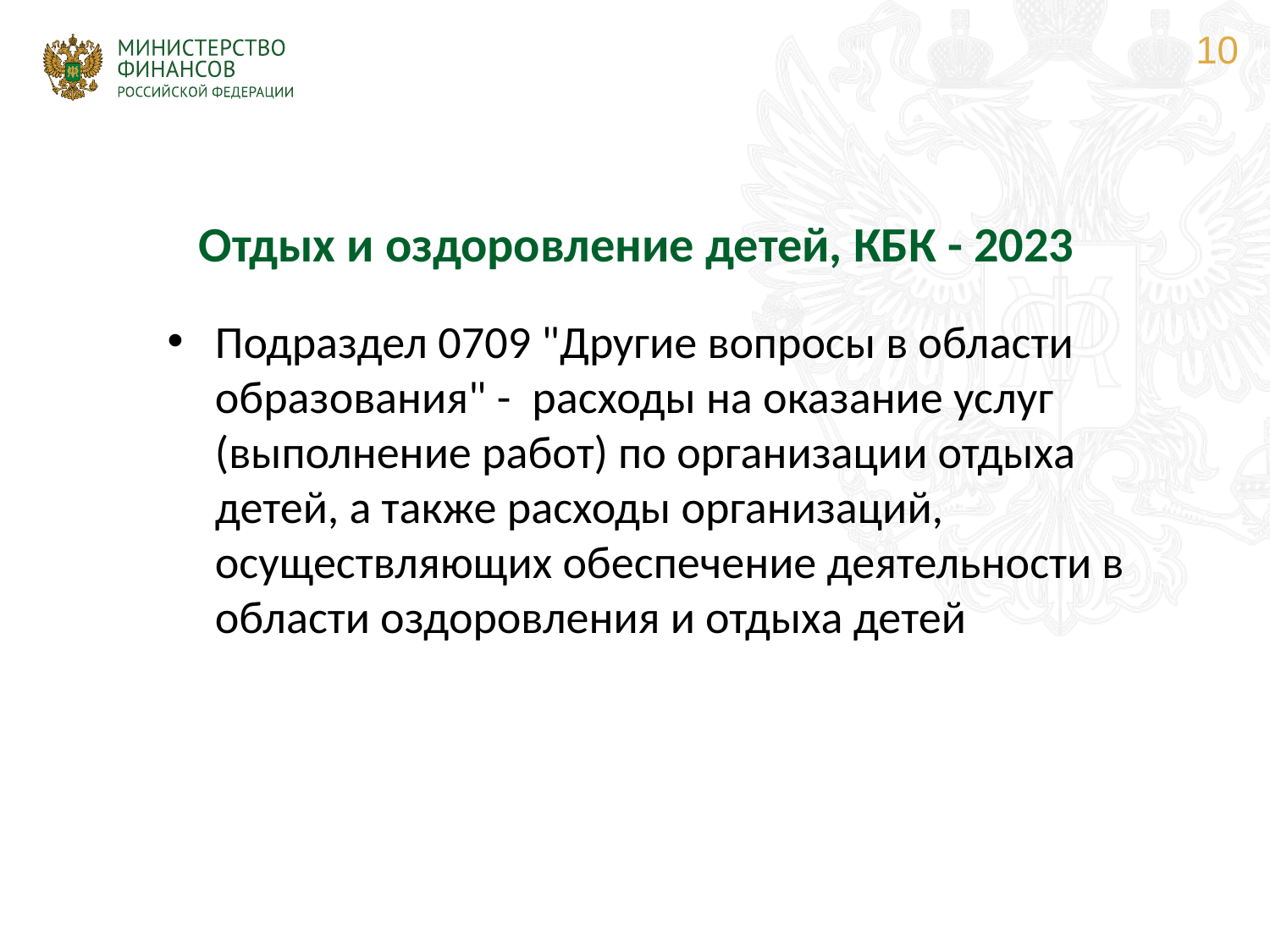

10
# Отдых и оздоровление детей, КБК - 2023
Подраздел 0709 "Другие вопросы в области образования" -  расходы на оказание услуг (выполнение работ) по организации отдыха детей, а также расходы организаций, осуществляющих обеспечение деятельности в области оздоровления и отдыха детей